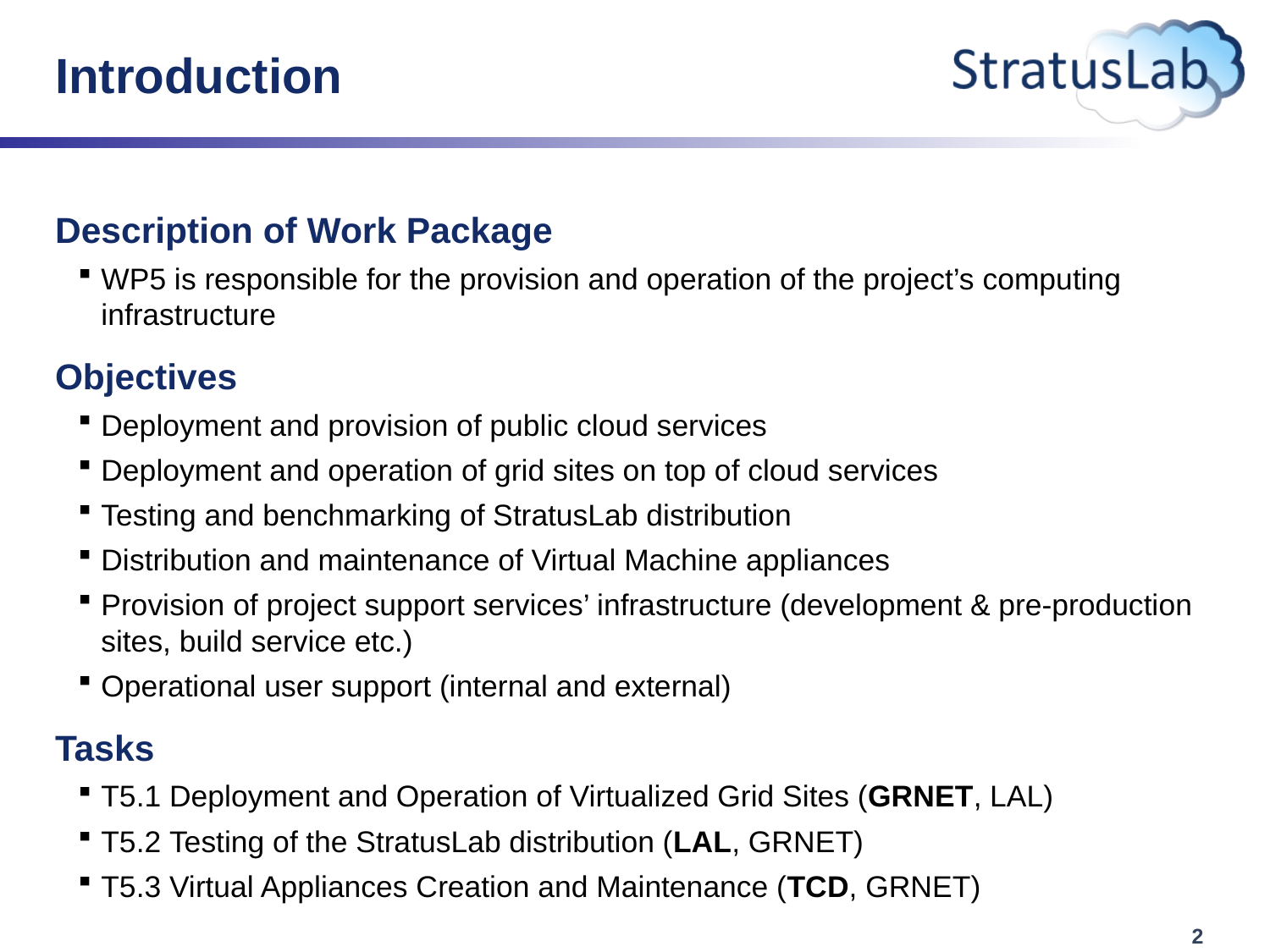

# Introduction
Description of Work Package
WP5 is responsible for the provision and operation of the project’s computing infrastructure
Objectives
Deployment and provision of public cloud services
Deployment and operation of grid sites on top of cloud services
Testing and benchmarking of StratusLab distribution
Distribution and maintenance of Virtual Machine appliances
Provision of project support services’ infrastructure (development & pre-production sites, build service etc.)
Operational user support (internal and external)
Tasks
Τ5.1 Deployment and Operation of Virtualized Grid Sites (GRNET, LAL)
Τ5.2 Testing of the StratusLab distribution (LAL, GRNET)
Τ5.3 Virtual Appliances Creation and Maintenance (TCD, GRNET)